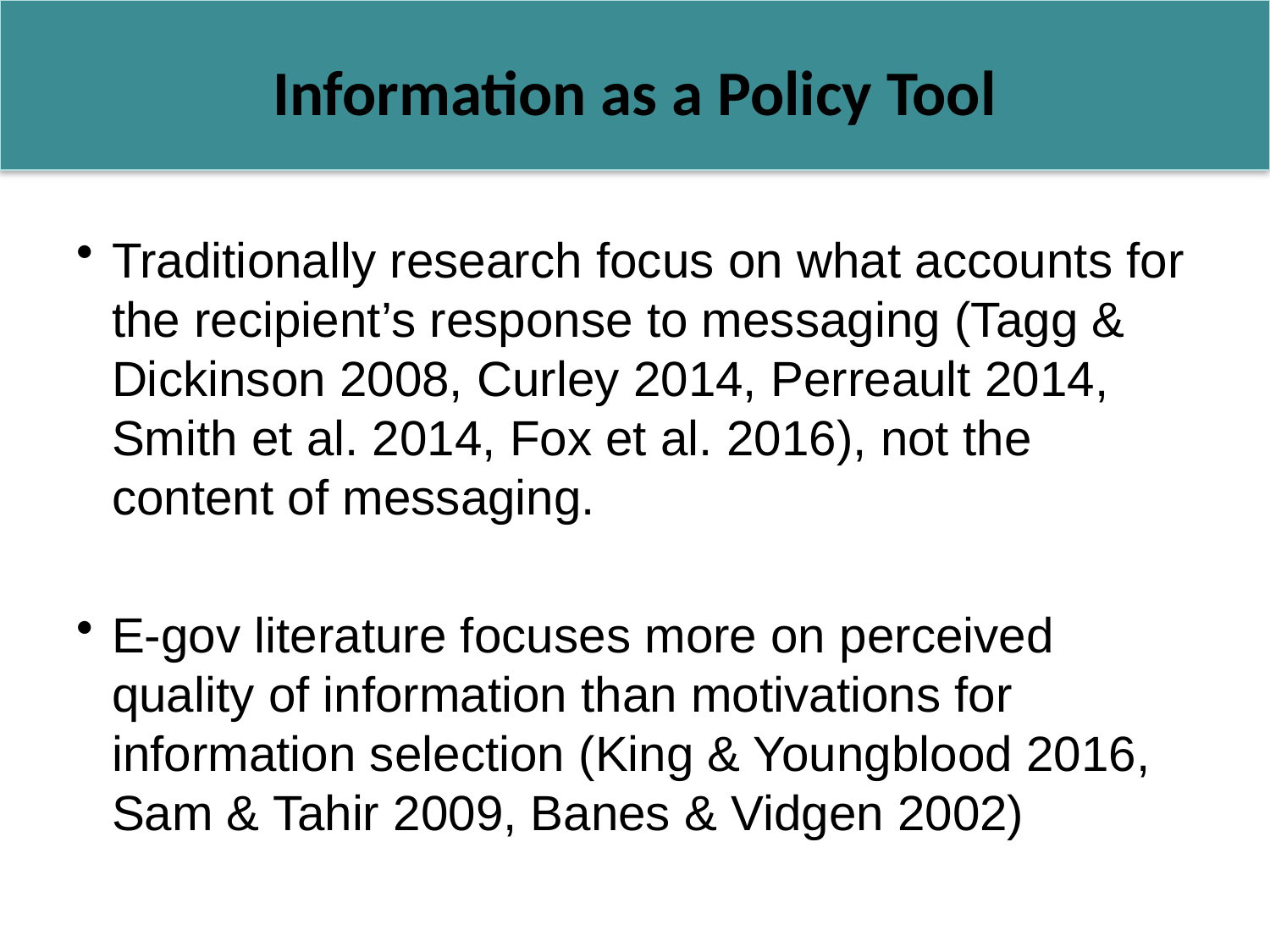

# Information as a Policy Tool
Traditionally research focus on what accounts for the recipient’s response to messaging (Tagg & Dickinson 2008, Curley 2014, Perreault 2014, Smith et al. 2014, Fox et al. 2016), not the content of messaging.

E-gov literature focuses more on perceived quality of information than motivations for information selection (King & Youngblood 2016, Sam & Tahir 2009, Banes & Vidgen 2002)